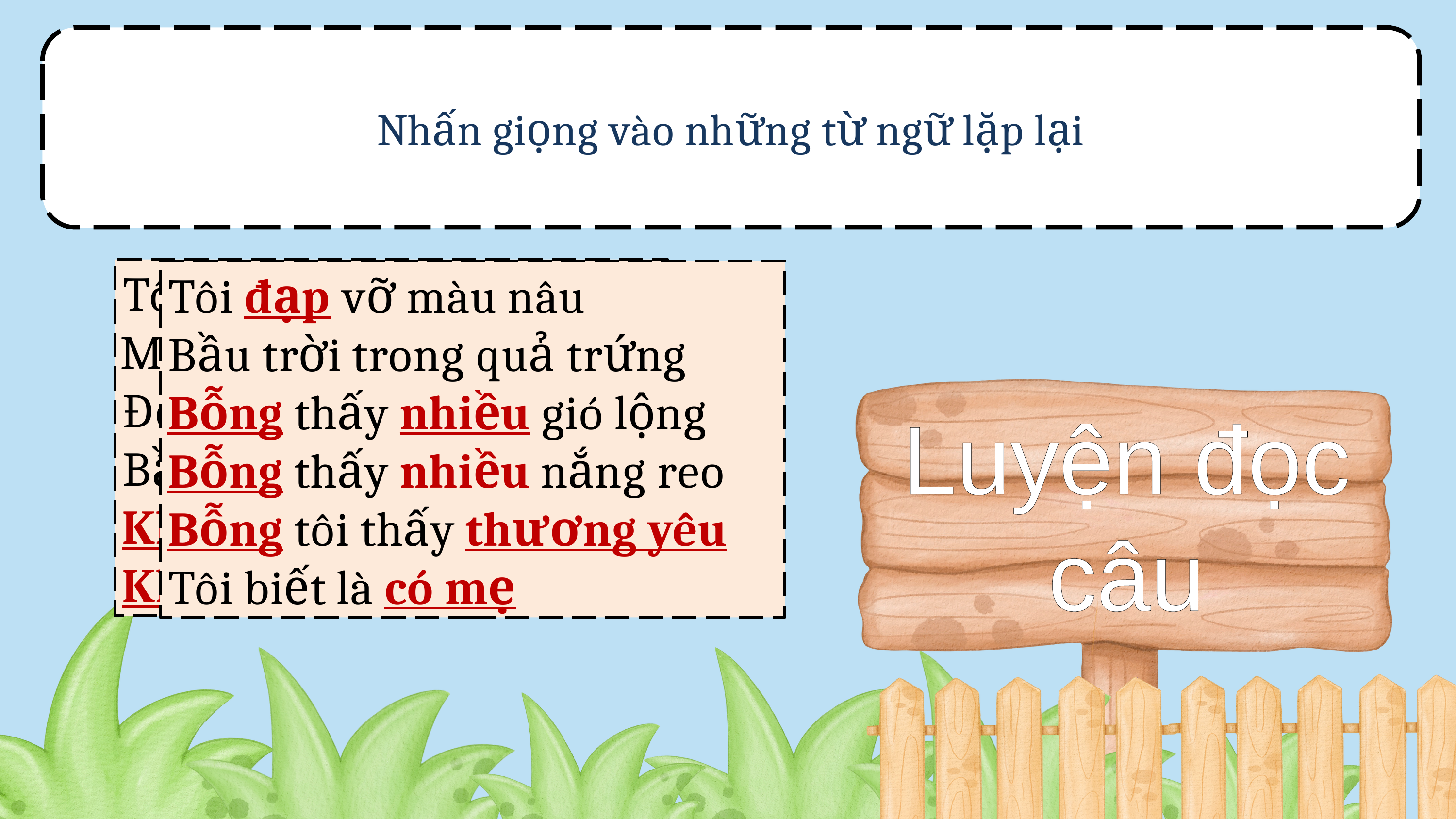

Nhấn giọng vào những từ ngữ lặp lại
Tôi kể với các bạn
Một màu trời đã lâu
Đó là một màu nâu
Bầu trời trong quả trứng
Không có gió có nắng
Không có lắm sắc màu
Tôi đạp vỡ màu nâu
Bầu trời trong quả trứng
Bỗng thấy nhiều gió lộng
Bỗng thấy nhiều nắng reo
Bỗng tôi thấy thương yêu
Tôi biết là có mẹ

Luyện đọc câu